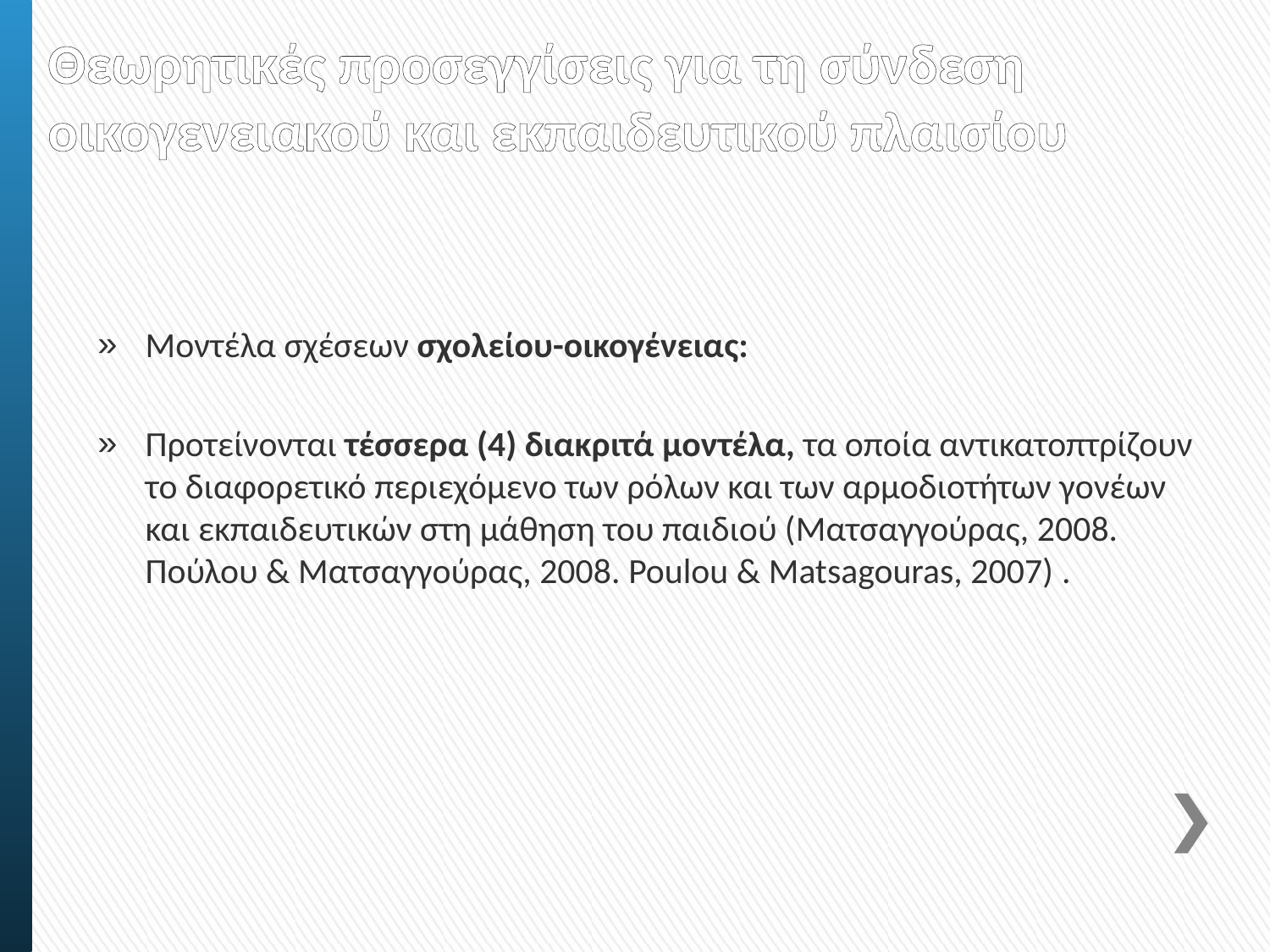

# Θεωρητικές προσεγγίσεις για τη σύνδεση οικογενειακού και εκπαιδευτικού πλαισίου
Μοντέλα σχέσεων σχολείου-οικογένειας:

Προτείνονται τέσσερα (4) διακριτά μοντέλα, τα οποία αντικατοπτρίζουν το διαφορετικό περιεχόμενο των ρόλων και των αρμοδιοτήτων γονέων και εκπαιδευτικών στη μάθηση του παιδιού (Ματσαγγούρας, 2008. Πούλου & Ματσαγγούρας, 2008. Poulou & Matsagouras, 2007) .